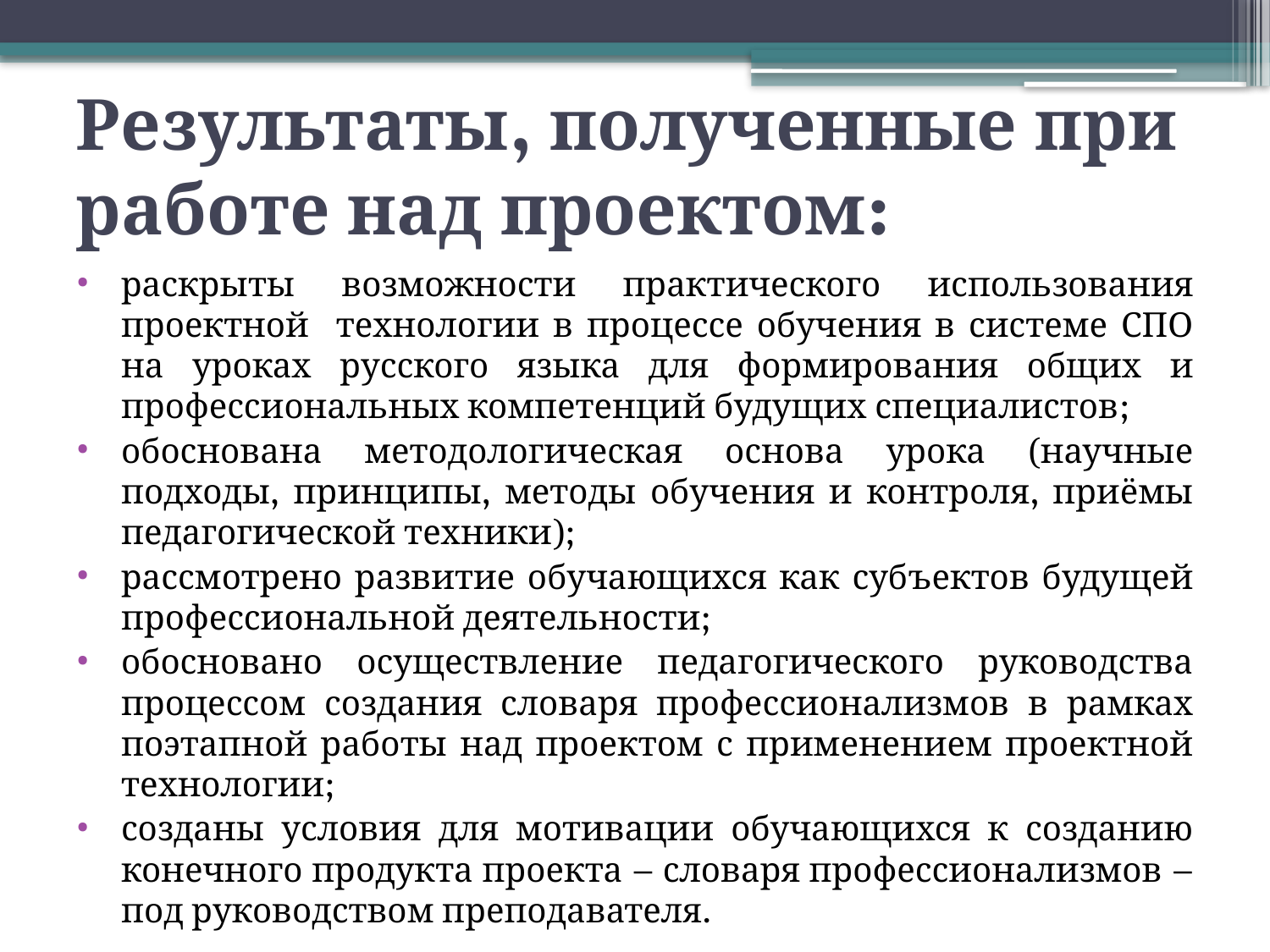

# Результаты, полученные при работе над проектом:
раскрыты возможности практического использования проектной  технологии в процессе обучения в системе СПО на уроках русского языка для формирования общих и профессиональных компетенций будущих специалистов;
обоснована методологическая основа урока (научные подходы, принципы, методы обучения и контроля, приёмы педагогической техники);
рассмотрено развитие обучающихся как субъектов будущей профессиональной деятельности;
обосновано осуществление педагогического руководства процессом создания словаря профессионализмов в рамках поэтапной работы над проектом с применением проектной технологии;
созданы условия для мотивации обучающихся к созданию конечного продукта проекта – словаря профессионализмов – под руководством преподавателя.